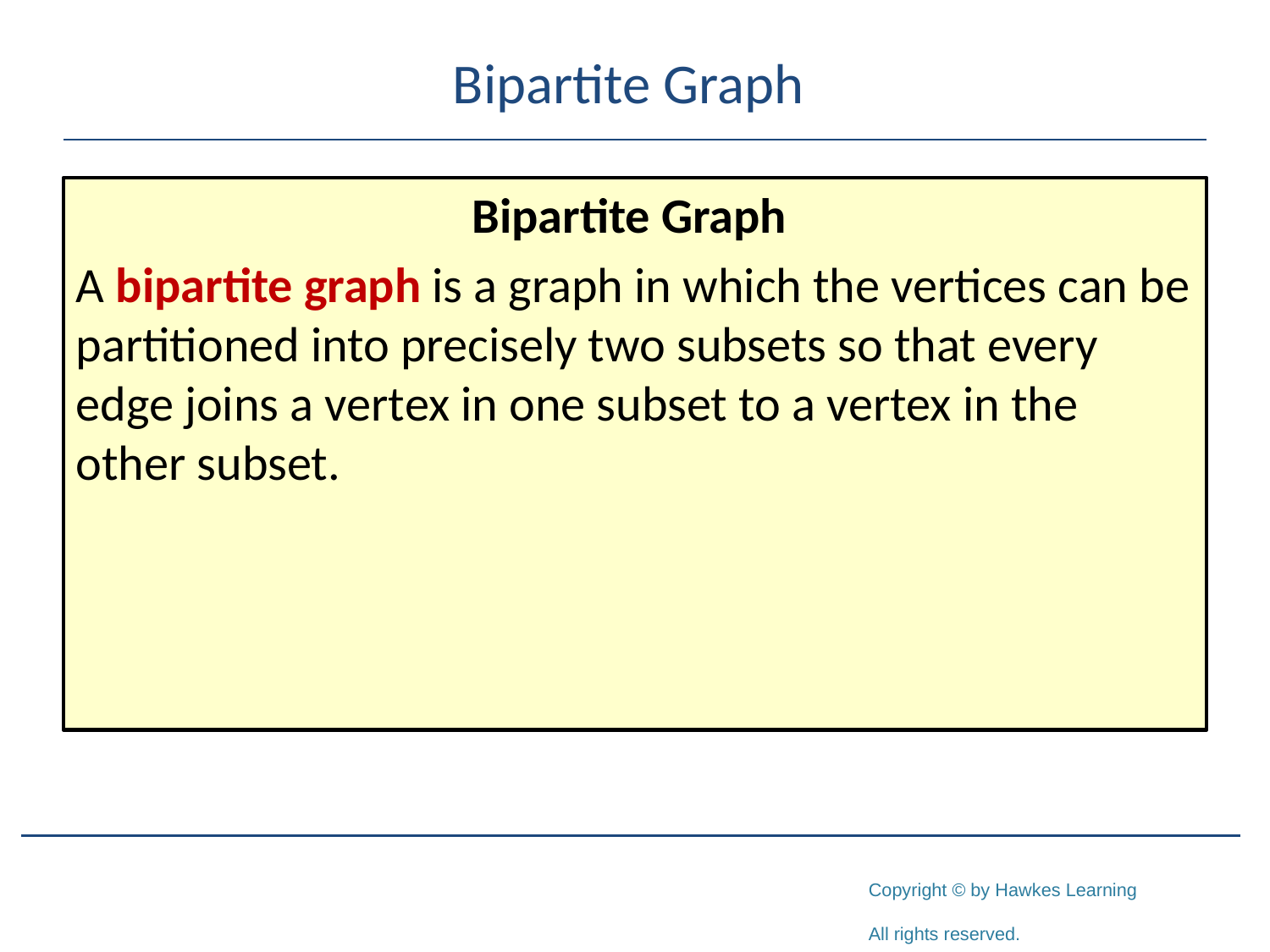

# Bipartite Graph
Bipartite Graph
A bipartite graph is a graph in which the vertices can be partitioned into precisely two subsets so that every edge joins a vertex in one subset to a vertex in the other subset.